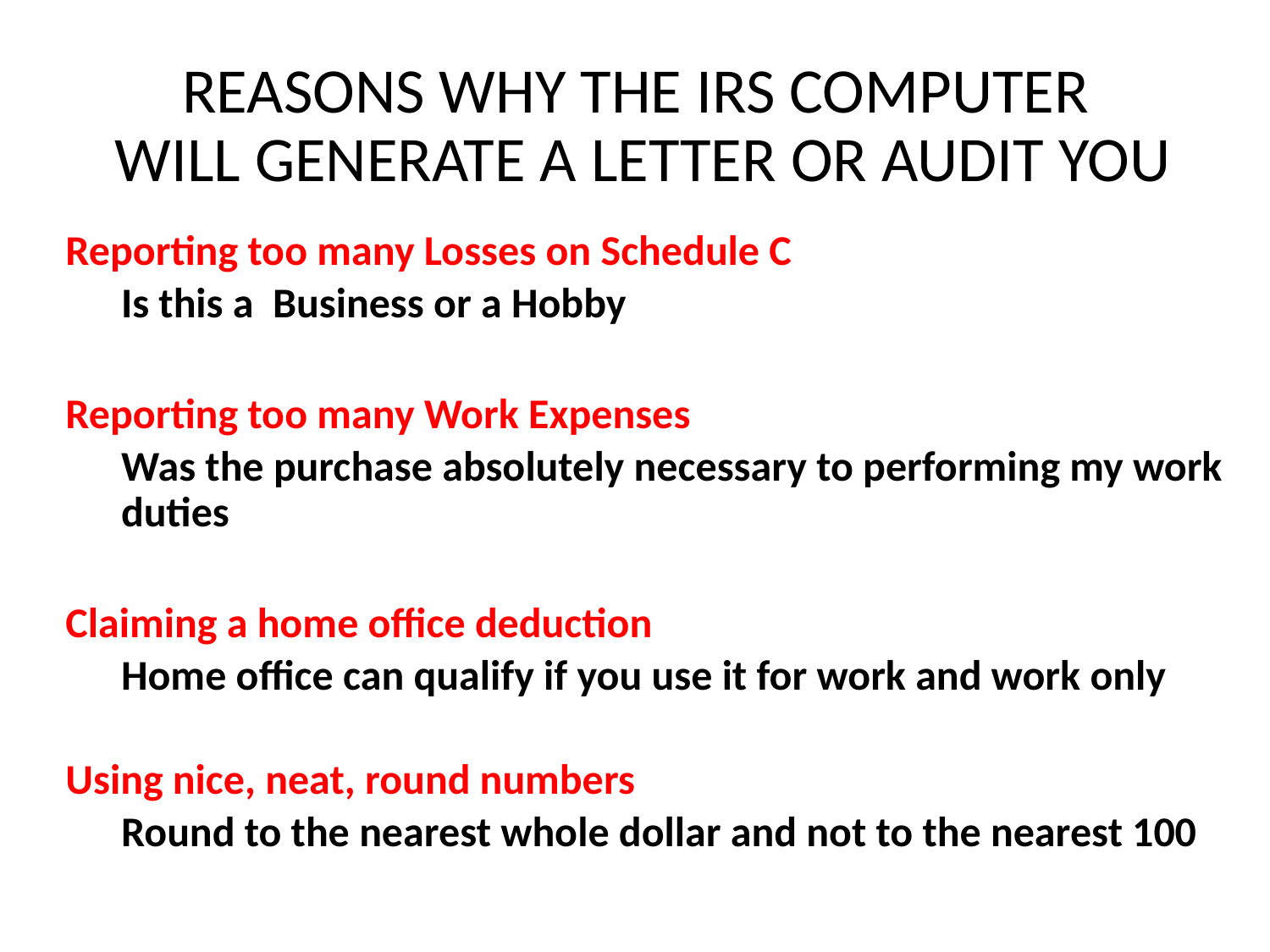

# REASONS WHY THE IRS COMPUTER WILL GENERATE A LETTER OR AUDIT YOU
Reporting too many Losses on Schedule C
Is this a  Business or a Hobby

Reporting too many Work Expenses
Was the purchase absolutely necessary to performing my work duties

Claiming a home office deduction
Home office can qualify if you use it for work and work only

Using nice, neat, round numbers
Round to the nearest whole dollar and not to the nearest 100